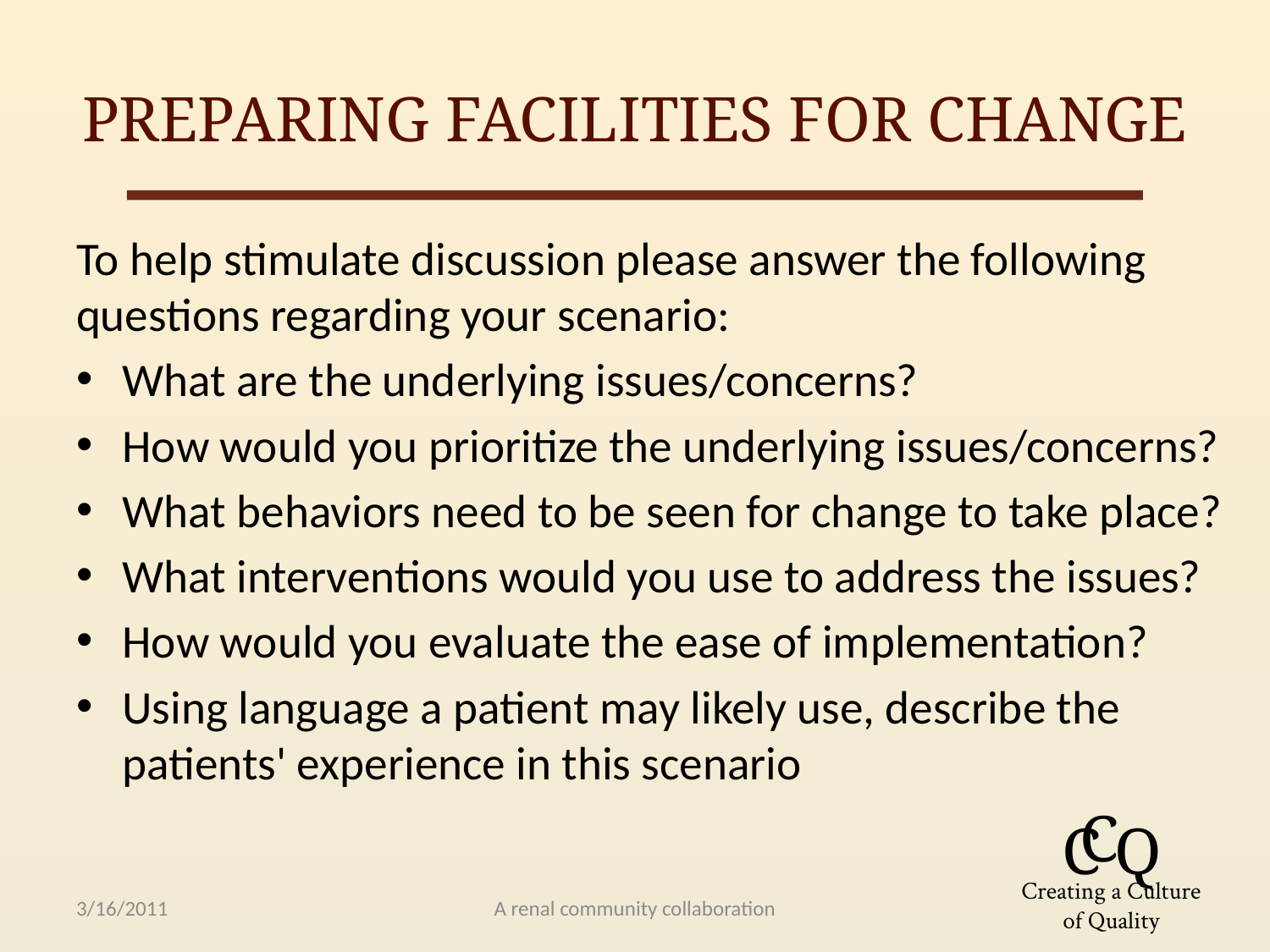

# Preparing Facilities for Change

To help stimulate discussion please answer the following questions regarding your scenario:
What are the underlying issues/concerns?
How would you prioritize the underlying issues/concerns?
What behaviors need to be seen for change to take place?
What interventions would you use to address the issues?
How would you evaluate the ease of implementation?
Using language a patient may likely use, describe the patients' experience in this scenario

3/16/2011
A renal community collaboration